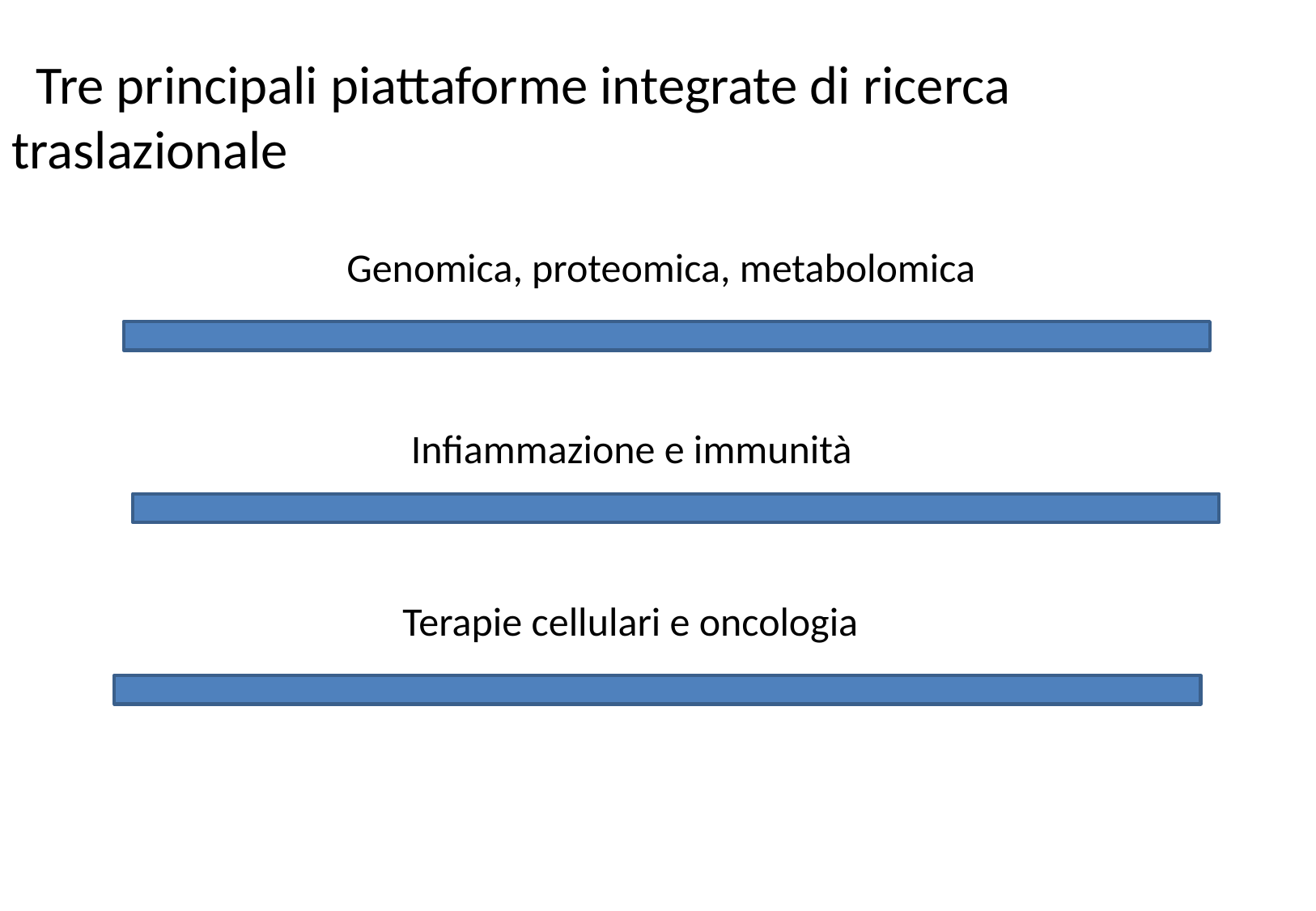

Tre principali piattaforme integrate di ricerca traslazionale
      Genomica, proteomica, metabolomica

      Infiammazione e immunità

Terapie cellulari e oncologia